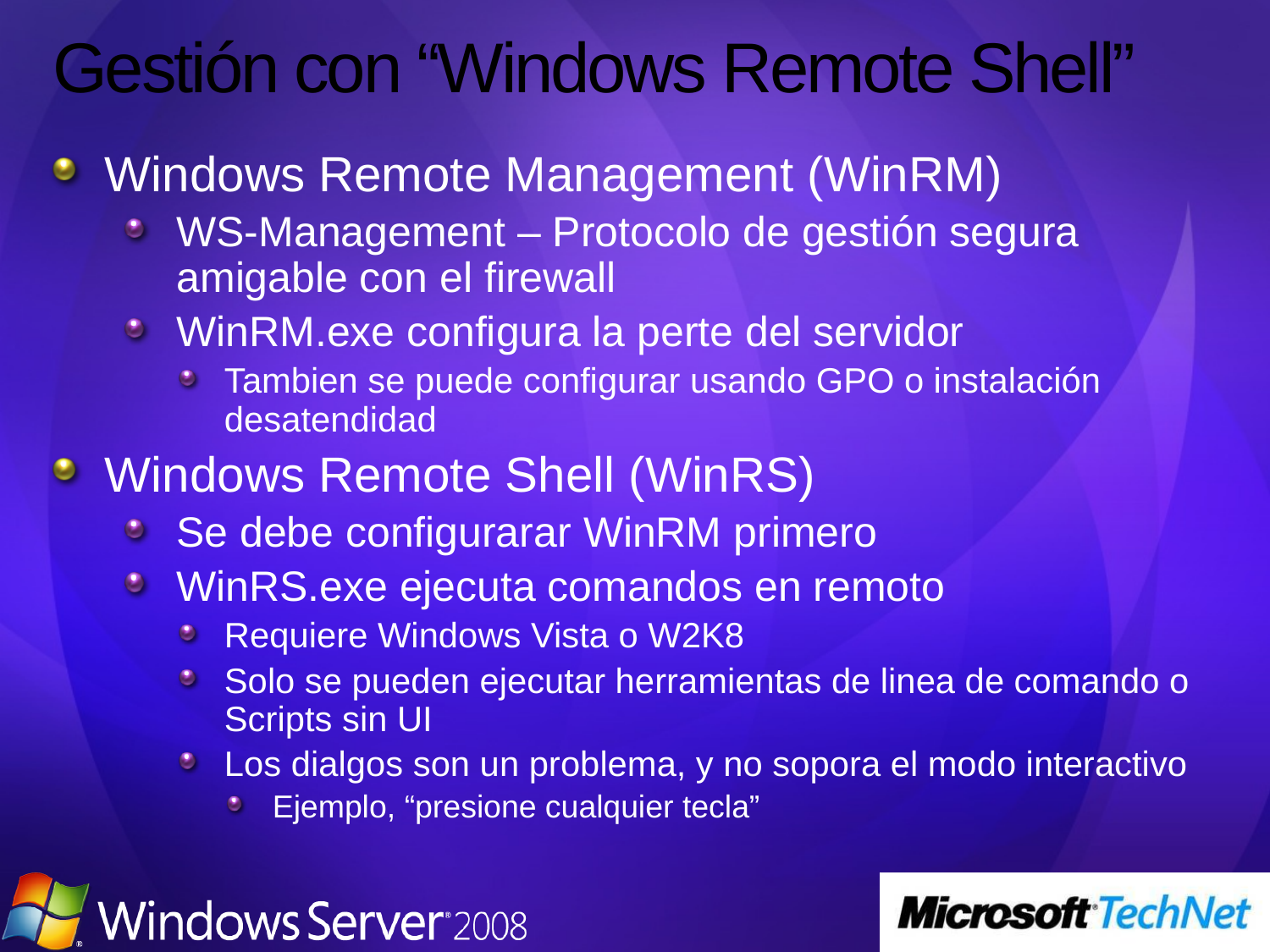

# Gestión con “Windows Remote Shell”
Windows Remote Management (WinRM)
WS-Management – Protocolo de gestión segura amigable con el firewall
WinRM.exe configura la perte del servidor
Tambien se puede configurar usando GPO o instalación desatendidad
Windows Remote Shell (WinRS)
Se debe configurarar WinRM primero
WinRS.exe ejecuta comandos en remoto
Requiere Windows Vista o W2K8
Solo se pueden ejecutar herramientas de linea de comando o Scripts sin UI
Los dialgos son un problema, y no sopora el modo interactivo
Ejemplo, “presione cualquier tecla”